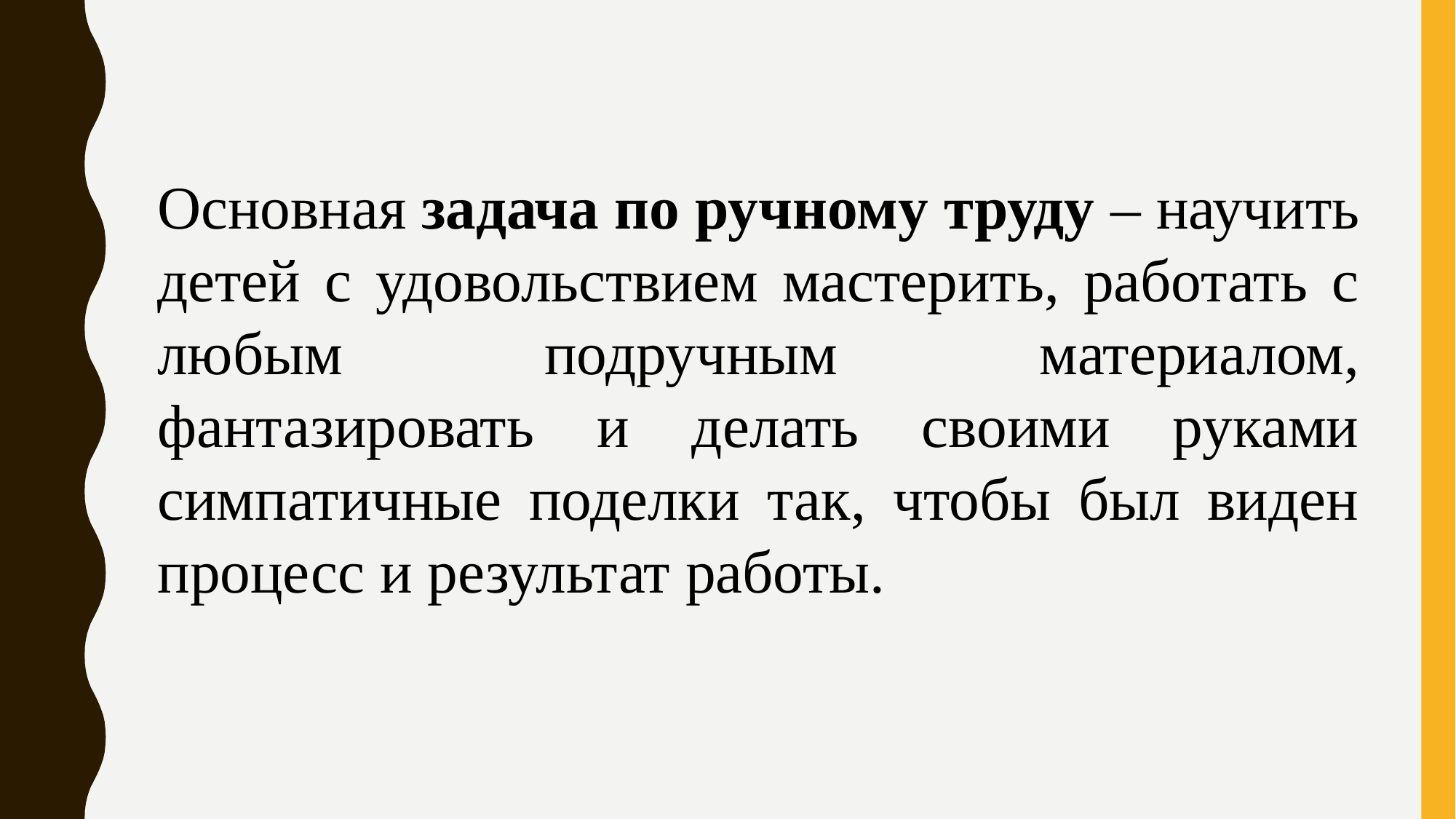

Основная задача по ручному труду – научить детей с удовольствием мастерить, работать с любым подручным материалом, фантазировать и делать своими руками симпатичные поделки так, чтобы был виден процесс и результат работы.